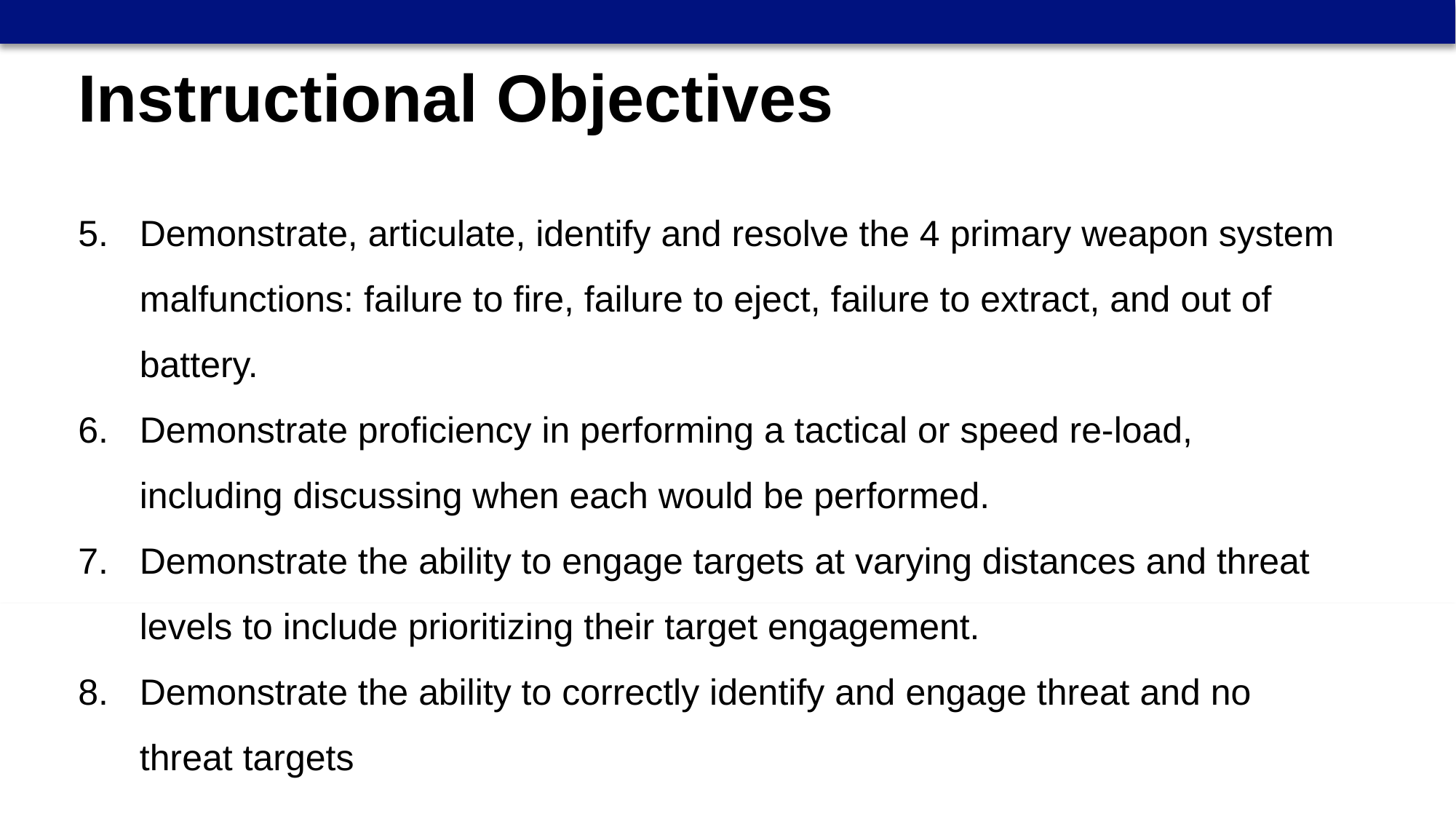

Instructional Objectives

Demonstrate, articulate, identify and resolve the 4 primary weapon system malfunctions: failure to fire, failure to eject, failure to extract, and out of battery.
Demonstrate proficiency in performing a tactical or speed re-load, including discussing when each would be performed.
Demonstrate the ability to engage targets at varying distances and threat levels to include prioritizing their target engagement.
Demonstrate the ability to correctly identify and engage threat and no threat targets